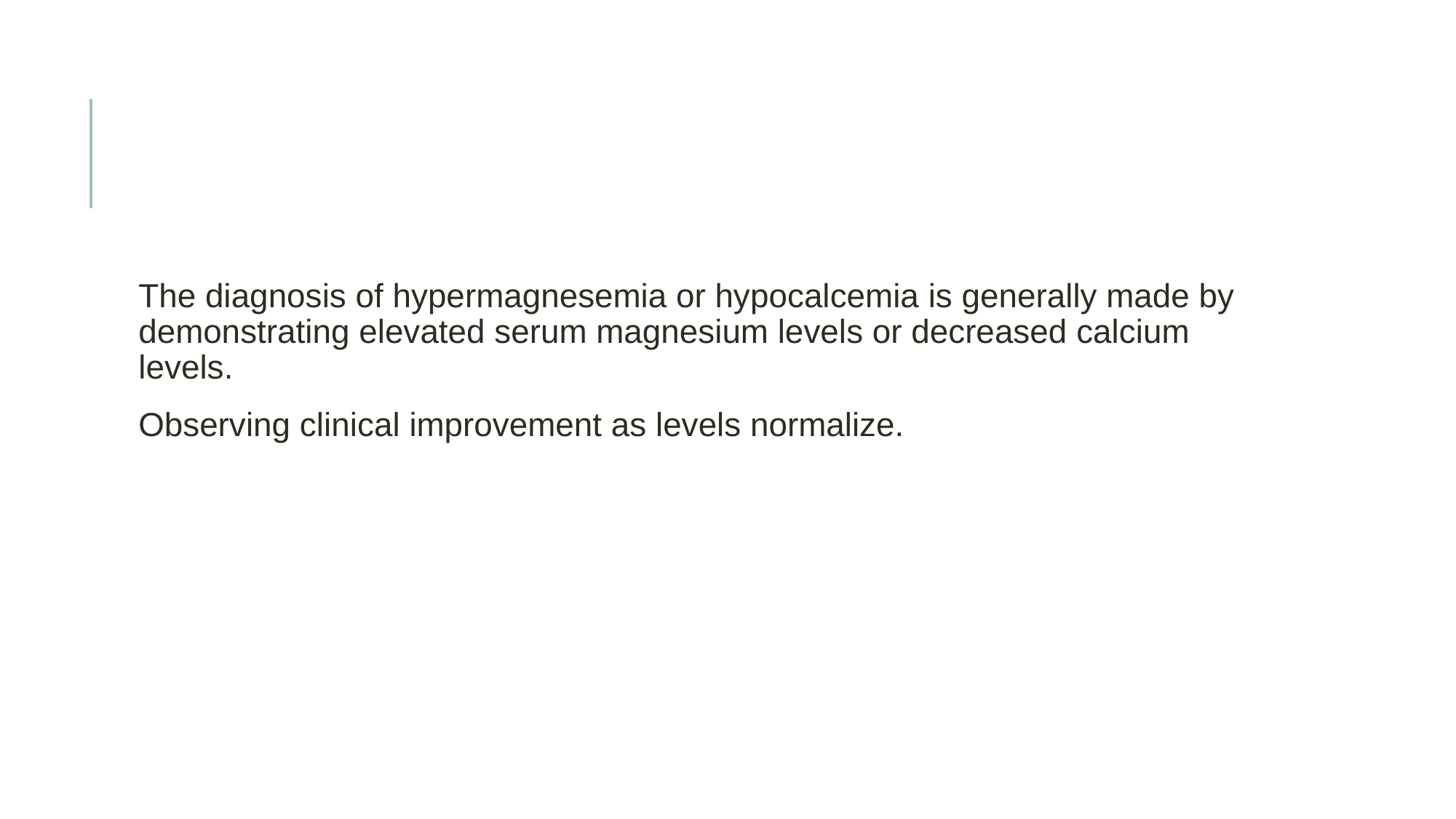

#
The diagnosis of hypermagnesemia or hypocalcemia is generally made by demonstrating elevated serum magnesium levels or decreased calcium levels.
Observing clinical improvement as levels normalize.